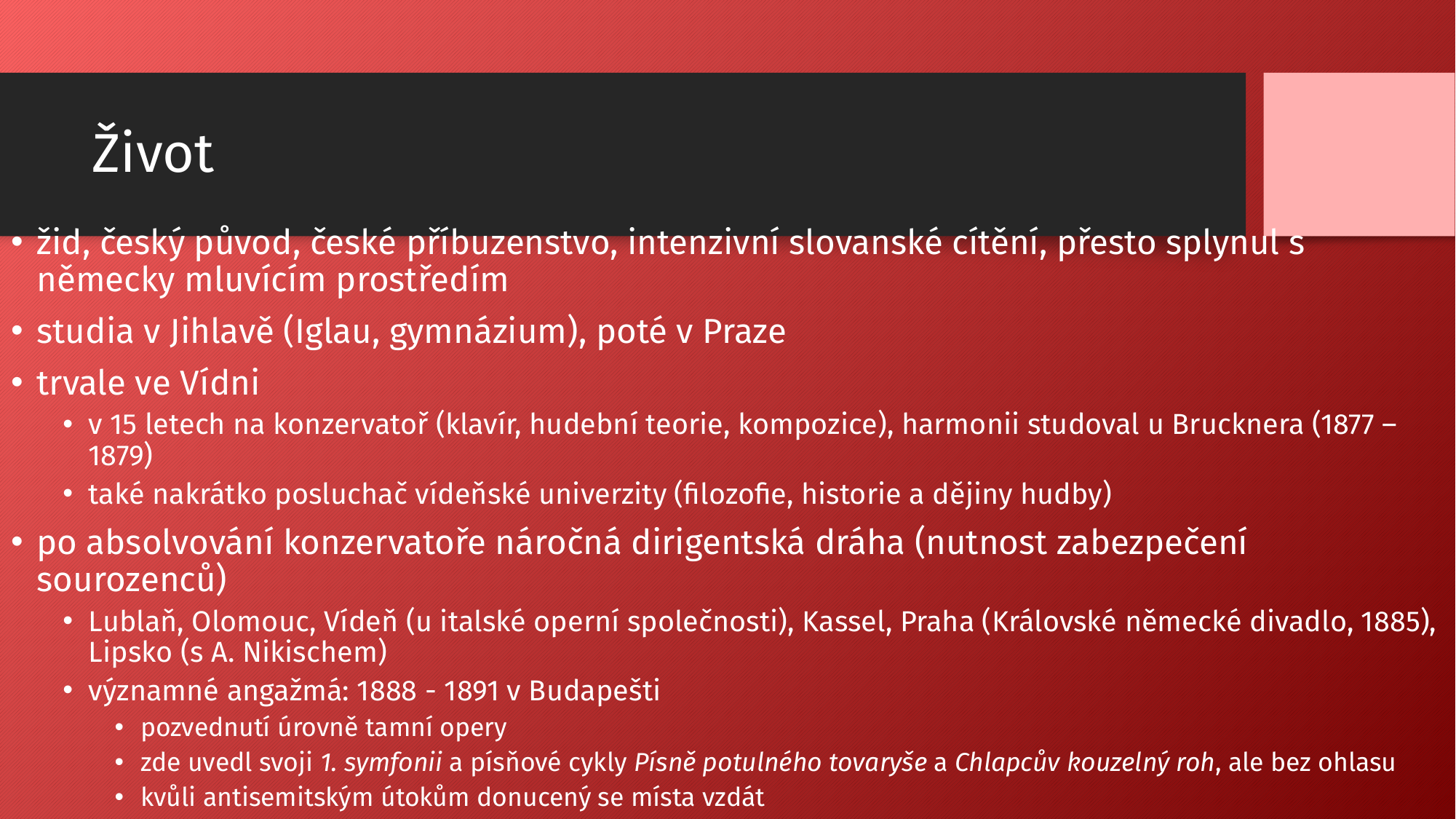

# Život
žid, český původ, české příbuzenstvo, intenzivní slovanské cítění, přesto splynul s německy mluvícím prostředím
studia v Jihlavě (Iglau, gymnázium), poté v Praze
trvale ve Vídni
v 15 letech na konzervatoř (klavír, hudební teorie, kompozice), harmonii studoval u Brucknera (1877 – 1879)
také nakrátko posluchač vídeňské univerzity (filozofie, historie a dějiny hudby)
po absolvování konzervatoře náročná dirigentská dráha (nutnost zabezpečení sourozenců)
Lublaň, Olomouc, Vídeň (u italské operní společnosti), Kassel, Praha (Královské německé divadlo, 1885), Lipsko (s A. Nikischem)
významné angažmá: 1888 - 1891 v Budapešti
pozvednutí úrovně tamní opery
zde uvedl svoji 1. symfonii a písňové cykly Písně potulného tovaryše a Chlapcův kouzelný roh, ale bez ohlasu
kvůli antisemitským útokům donucený se místa vzdát